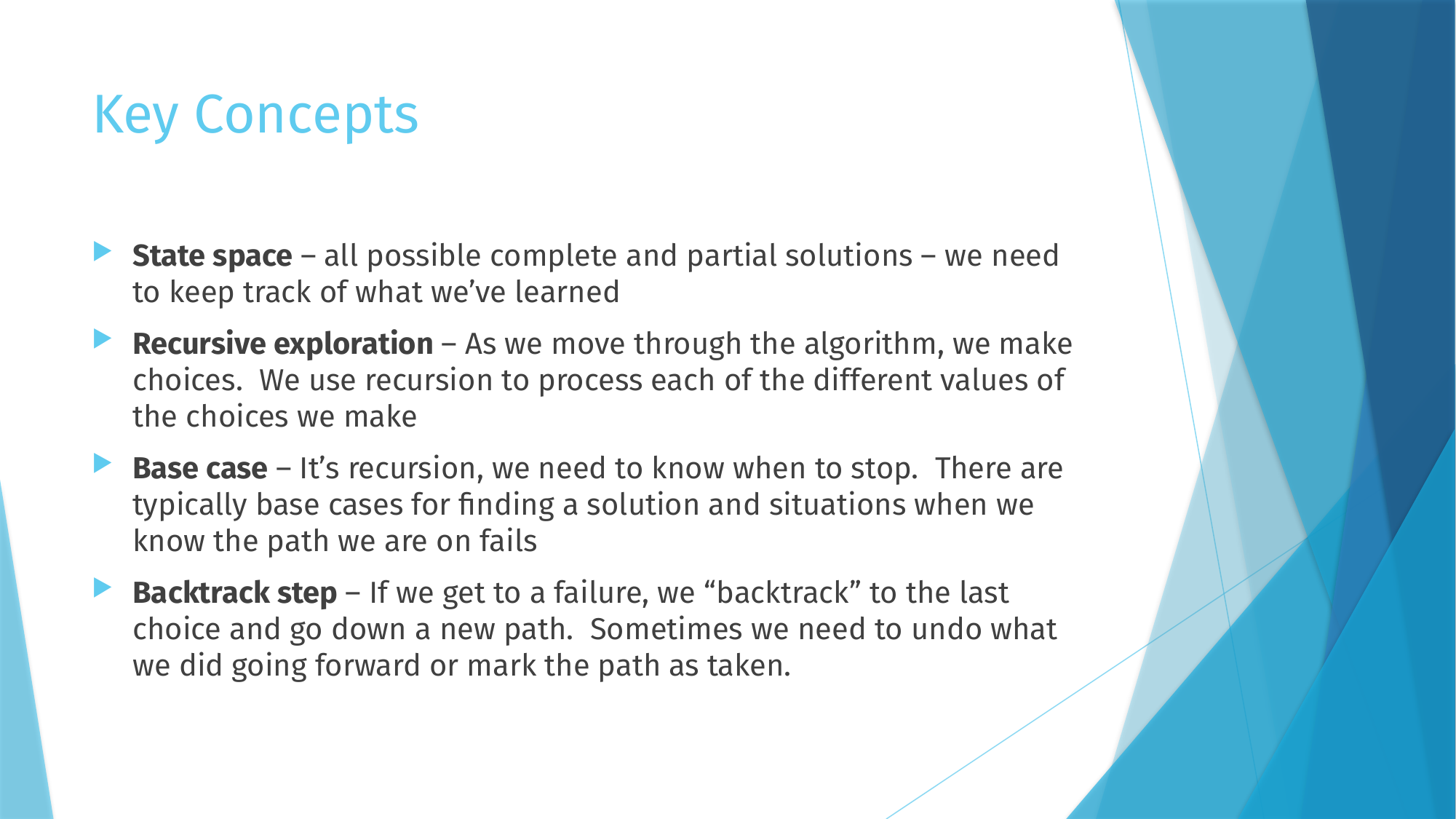

# Key Concepts
State space – all possible complete and partial solutions – we need to keep track of what we’ve learned
Recursive exploration – As we move through the algorithm, we make choices.  We use recursion to process each of the different values of the choices we make
Base case – It’s recursion, we need to know when to stop.  There are typically base cases for finding a solution and situations when we know the path we are on fails
Backtrack step – If we get to a failure, we “backtrack” to the last choice and go down a new path.  Sometimes we need to undo what we did going forward or mark the path as taken.